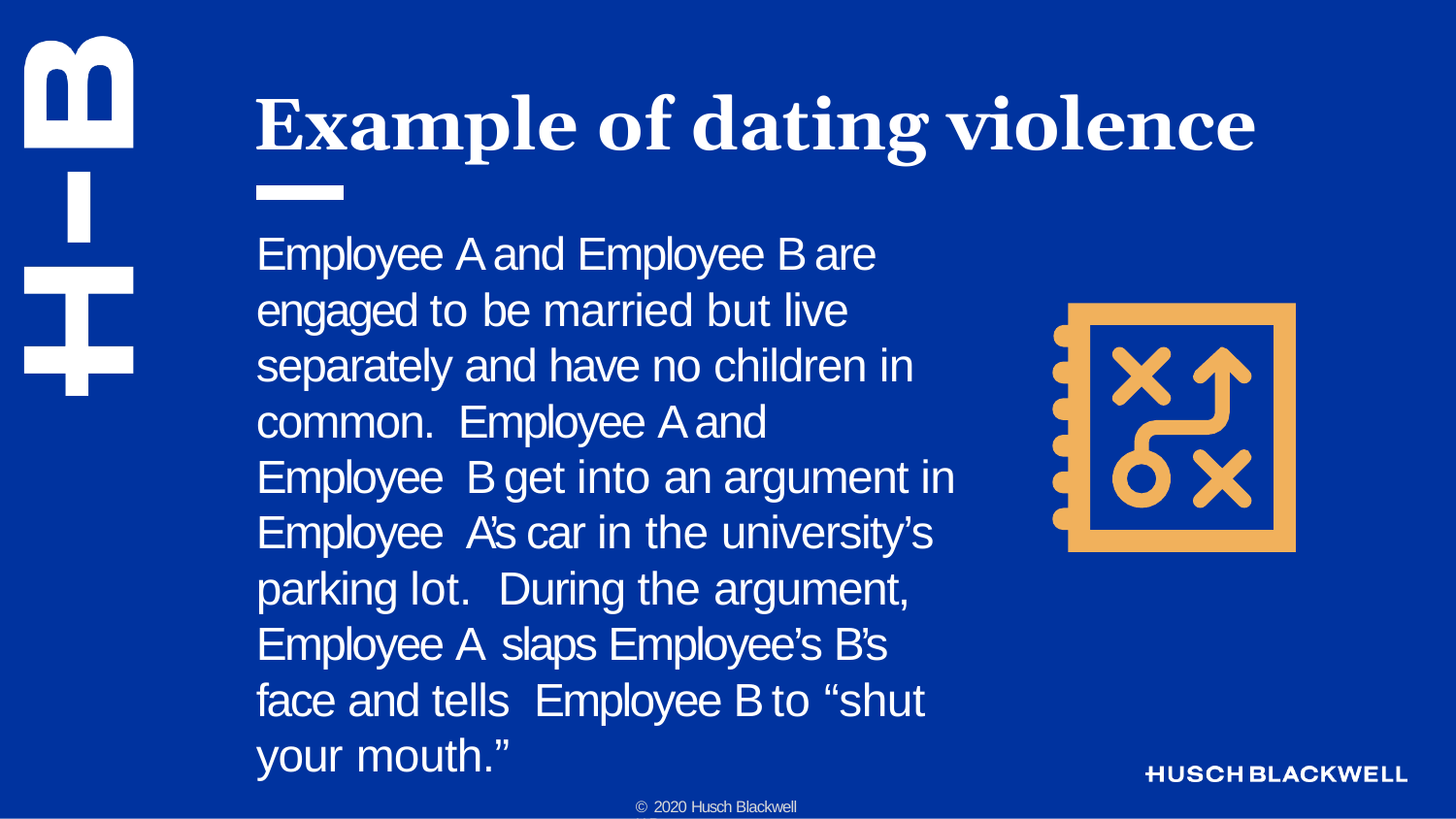

# Example of dating violence

Employee A and Employee B are  engaged to be married but live  separately and have no children in  common.	Employee A and Employee  B get into an argument in Employee  A’s car in the university’s parking lot.  During the argument, Employee A  slaps Employee’s B’s face and tells  Employee B to “shut your mouth.”

© 2020 Husch Blackwell LLP